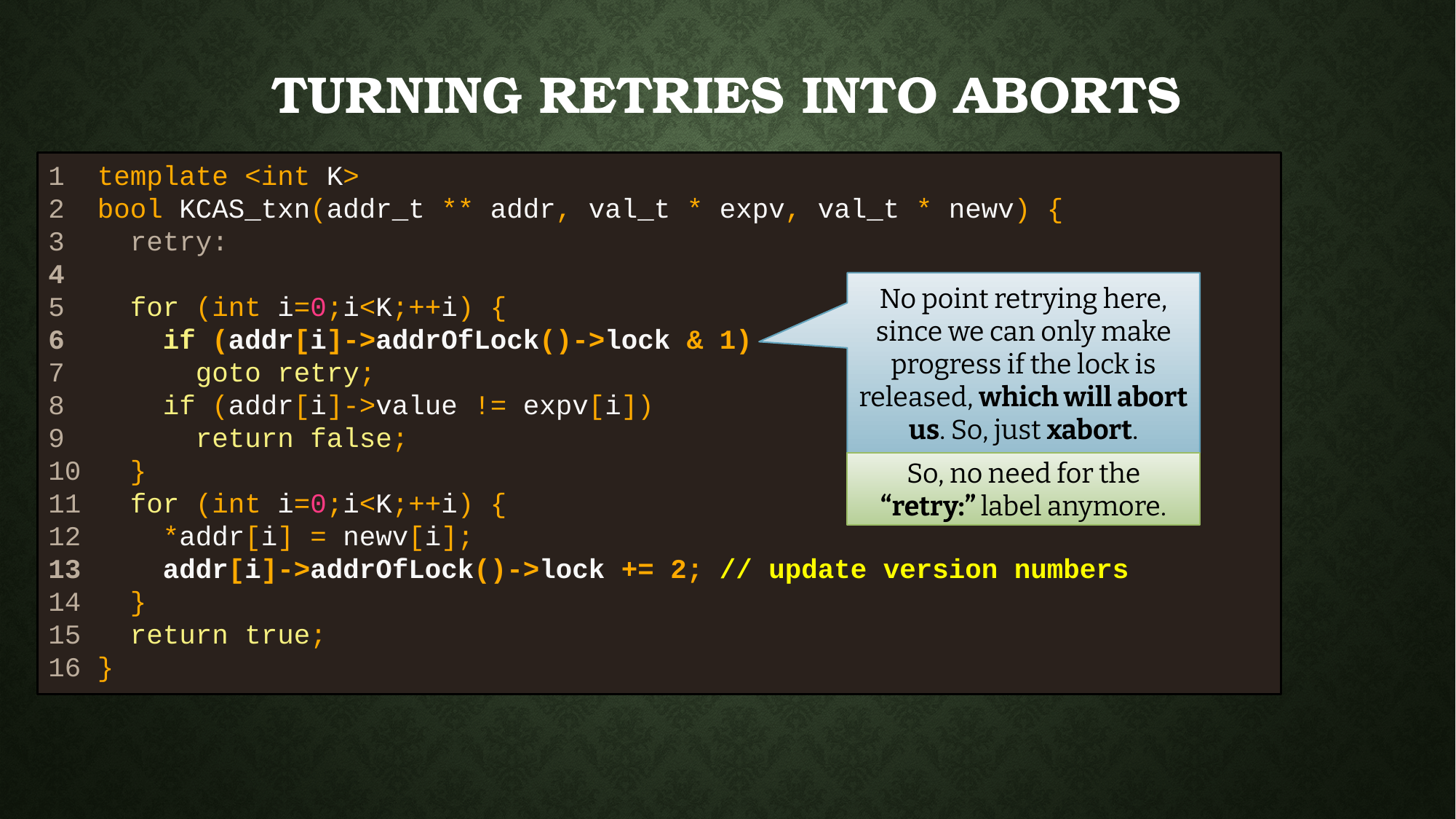

# Turning retries into aborts
1  template <int K>
2  bool KCAS_txn(addr_t ** addr, val_t * expv, val_t * newv) {
3    retry:
4
5    for (int i=0;i<K;++i) {
6      if (addr[i]->addrOfLock()->lock & 1)
7        goto retry;
8      if (addr[i]->value != expv[i])
9        return false;
10   }
11   for (int i=0;i<K;++i) {
12     *addr[i] = newv[i];
13     addr[i]->addrOfLock()->lock += 2; // update version numbers
14   }
15   return true;
16 }
No point retrying here, since we can only make progress if the lock is released, which will abort us. So, just xabort.
So, no need for the “retry:” label anymore.